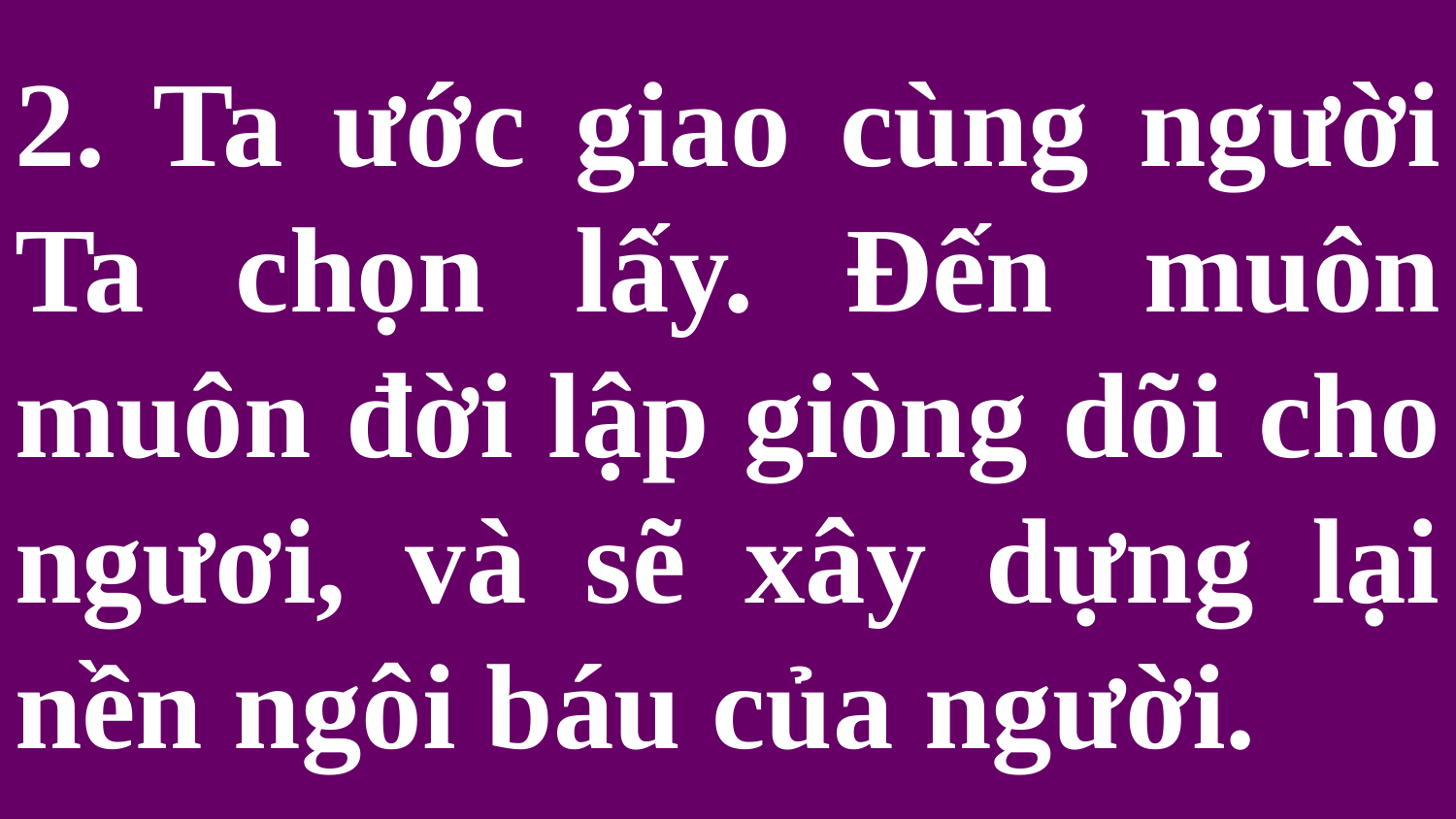

# 2. Ta ước giao cùng người Ta chọn lấy. Ðến muôn muôn đời lập giòng dõi cho ngươi, và sẽ xây dựng lại nền ngôi báu của người.